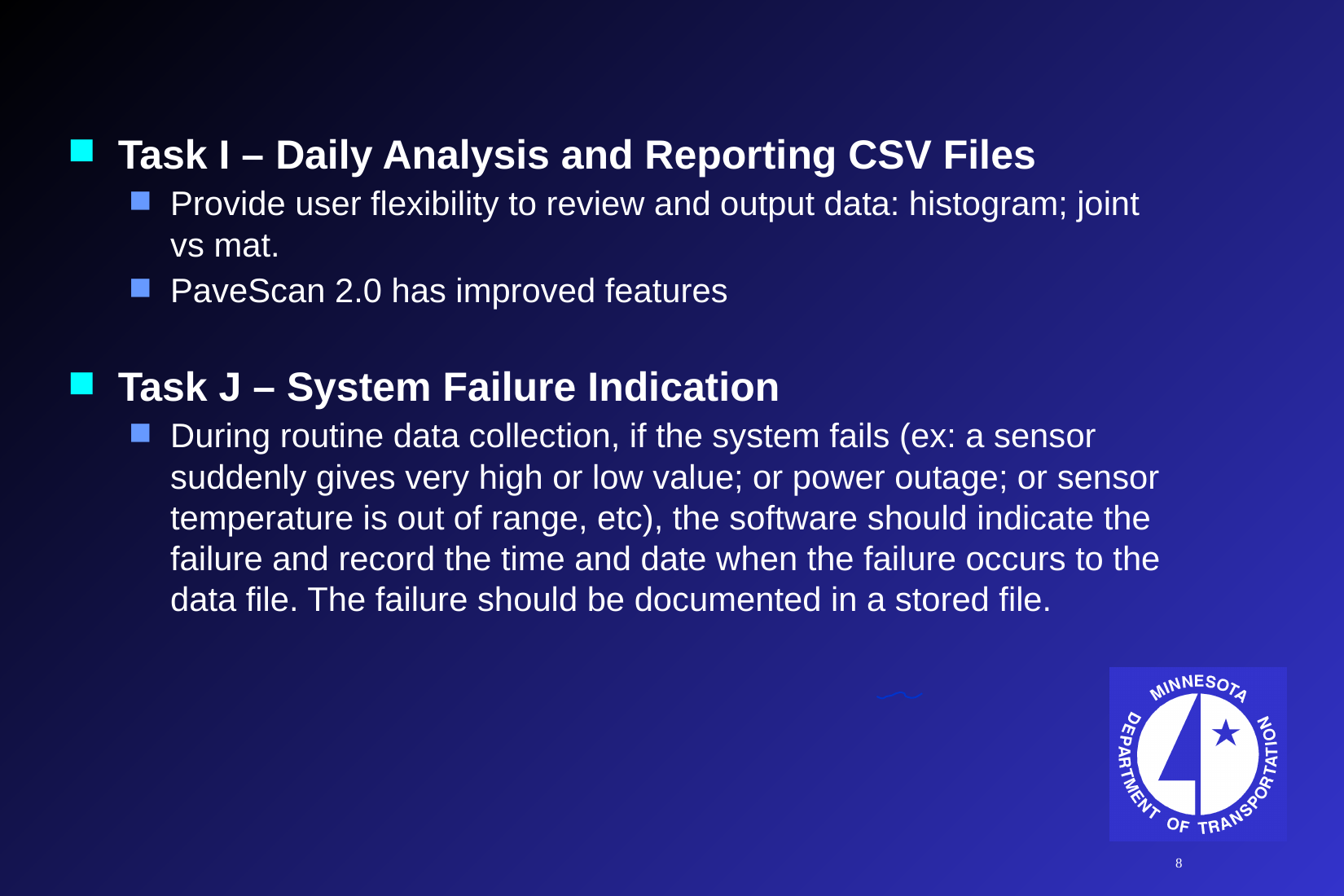

Task I – Daily Analysis and Reporting CSV Files
Provide user flexibility to review and output data: histogram; joint vs mat.
PaveScan 2.0 has improved features

Task J – System Failure Indication
During routine data collection, if the system fails (ex: a sensor suddenly gives very high or low value; or power outage; or sensor temperature is out of range, etc), the software should indicate the failure and record the time and date when the failure occurs to the data file. The failure should be documented in a stored file.

8